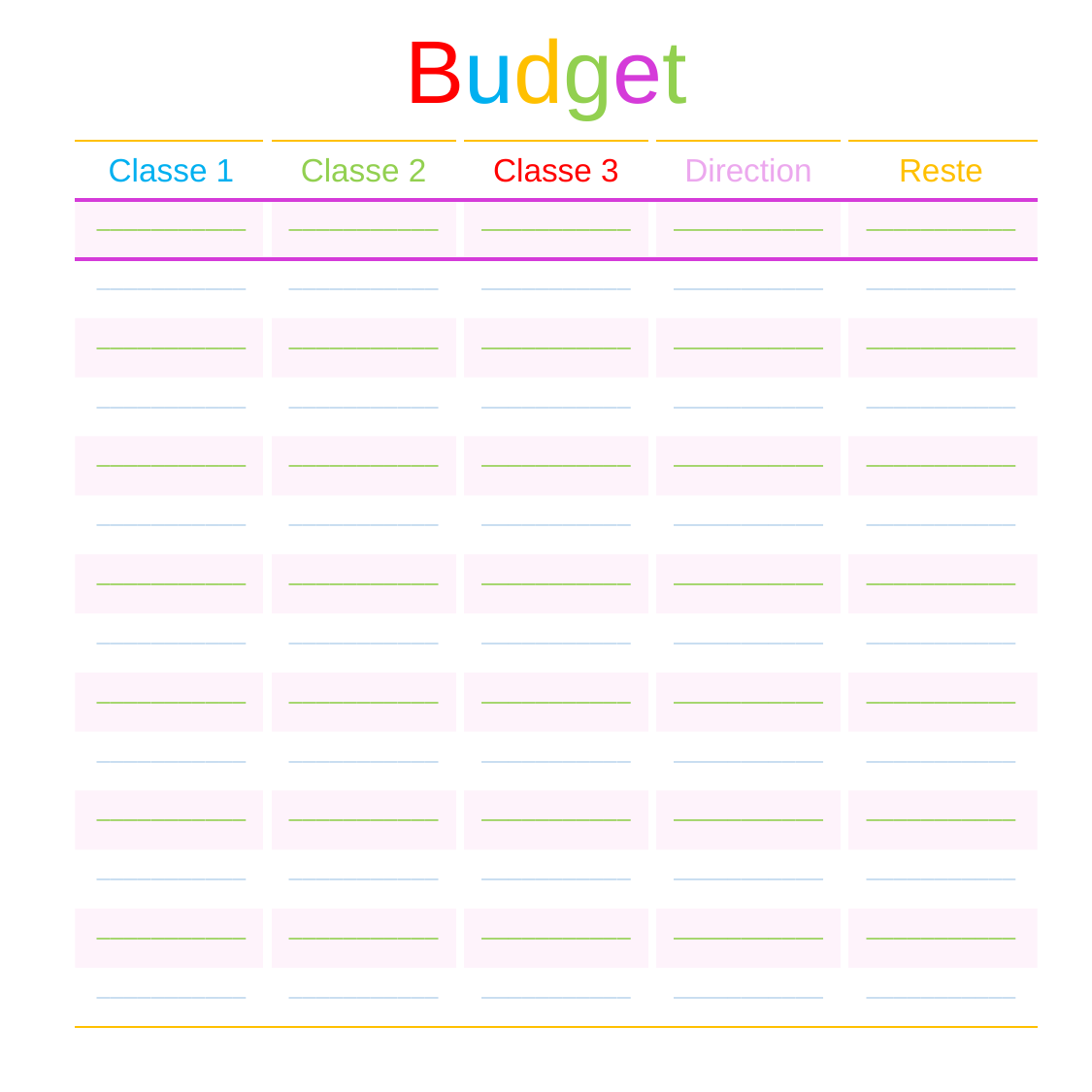

# Budget
| Classe 1 | Classe 2 | Classe 3 | Direction | Reste |
| --- | --- | --- | --- | --- |
| \_\_\_\_\_\_\_\_\_\_\_ | \_\_\_\_\_\_\_\_\_\_\_ | \_\_\_\_\_\_\_\_\_\_\_ | \_\_\_\_\_\_\_\_\_\_\_ | \_\_\_\_\_\_\_\_\_\_\_ |
| \_\_\_\_\_\_\_\_\_\_\_ | \_\_\_\_\_\_\_\_\_\_\_ | \_\_\_\_\_\_\_\_\_\_\_ | \_\_\_\_\_\_\_\_\_\_\_ | \_\_\_\_\_\_\_\_\_\_\_ |
| \_\_\_\_\_\_\_\_\_\_\_ | \_\_\_\_\_\_\_\_\_\_\_ | \_\_\_\_\_\_\_\_\_\_\_ | \_\_\_\_\_\_\_\_\_\_\_ | \_\_\_\_\_\_\_\_\_\_\_ |
| \_\_\_\_\_\_\_\_\_\_\_ | \_\_\_\_\_\_\_\_\_\_\_ | \_\_\_\_\_\_\_\_\_\_\_ | \_\_\_\_\_\_\_\_\_\_\_ | \_\_\_\_\_\_\_\_\_\_\_ |
| \_\_\_\_\_\_\_\_\_\_\_ | \_\_\_\_\_\_\_\_\_\_\_ | \_\_\_\_\_\_\_\_\_\_\_ | \_\_\_\_\_\_\_\_\_\_\_ | \_\_\_\_\_\_\_\_\_\_\_ |
| \_\_\_\_\_\_\_\_\_\_\_ | \_\_\_\_\_\_\_\_\_\_\_ | \_\_\_\_\_\_\_\_\_\_\_ | \_\_\_\_\_\_\_\_\_\_\_ | \_\_\_\_\_\_\_\_\_\_\_ |
| \_\_\_\_\_\_\_\_\_\_\_ | \_\_\_\_\_\_\_\_\_\_\_ | \_\_\_\_\_\_\_\_\_\_\_ | \_\_\_\_\_\_\_\_\_\_\_ | \_\_\_\_\_\_\_\_\_\_\_ |
| \_\_\_\_\_\_\_\_\_\_\_ | \_\_\_\_\_\_\_\_\_\_\_ | \_\_\_\_\_\_\_\_\_\_\_ | \_\_\_\_\_\_\_\_\_\_\_ | \_\_\_\_\_\_\_\_\_\_\_ |
| \_\_\_\_\_\_\_\_\_\_\_ | \_\_\_\_\_\_\_\_\_\_\_ | \_\_\_\_\_\_\_\_\_\_\_ | \_\_\_\_\_\_\_\_\_\_\_ | \_\_\_\_\_\_\_\_\_\_\_ |
| \_\_\_\_\_\_\_\_\_\_\_ | \_\_\_\_\_\_\_\_\_\_\_ | \_\_\_\_\_\_\_\_\_\_\_ | \_\_\_\_\_\_\_\_\_\_\_ | \_\_\_\_\_\_\_\_\_\_\_ |
| \_\_\_\_\_\_\_\_\_\_\_ | \_\_\_\_\_\_\_\_\_\_\_ | \_\_\_\_\_\_\_\_\_\_\_ | \_\_\_\_\_\_\_\_\_\_\_ | \_\_\_\_\_\_\_\_\_\_\_ |
| \_\_\_\_\_\_\_\_\_\_\_ | \_\_\_\_\_\_\_\_\_\_\_ | \_\_\_\_\_\_\_\_\_\_\_ | \_\_\_\_\_\_\_\_\_\_\_ | \_\_\_\_\_\_\_\_\_\_\_ |
| \_\_\_\_\_\_\_\_\_\_\_ | \_\_\_\_\_\_\_\_\_\_\_ | \_\_\_\_\_\_\_\_\_\_\_ | \_\_\_\_\_\_\_\_\_\_\_ | \_\_\_\_\_\_\_\_\_\_\_ |
| \_\_\_\_\_\_\_\_\_\_\_ | \_\_\_\_\_\_\_\_\_\_\_ | \_\_\_\_\_\_\_\_\_\_\_ | \_\_\_\_\_\_\_\_\_\_\_ | \_\_\_\_\_\_\_\_\_\_\_ |